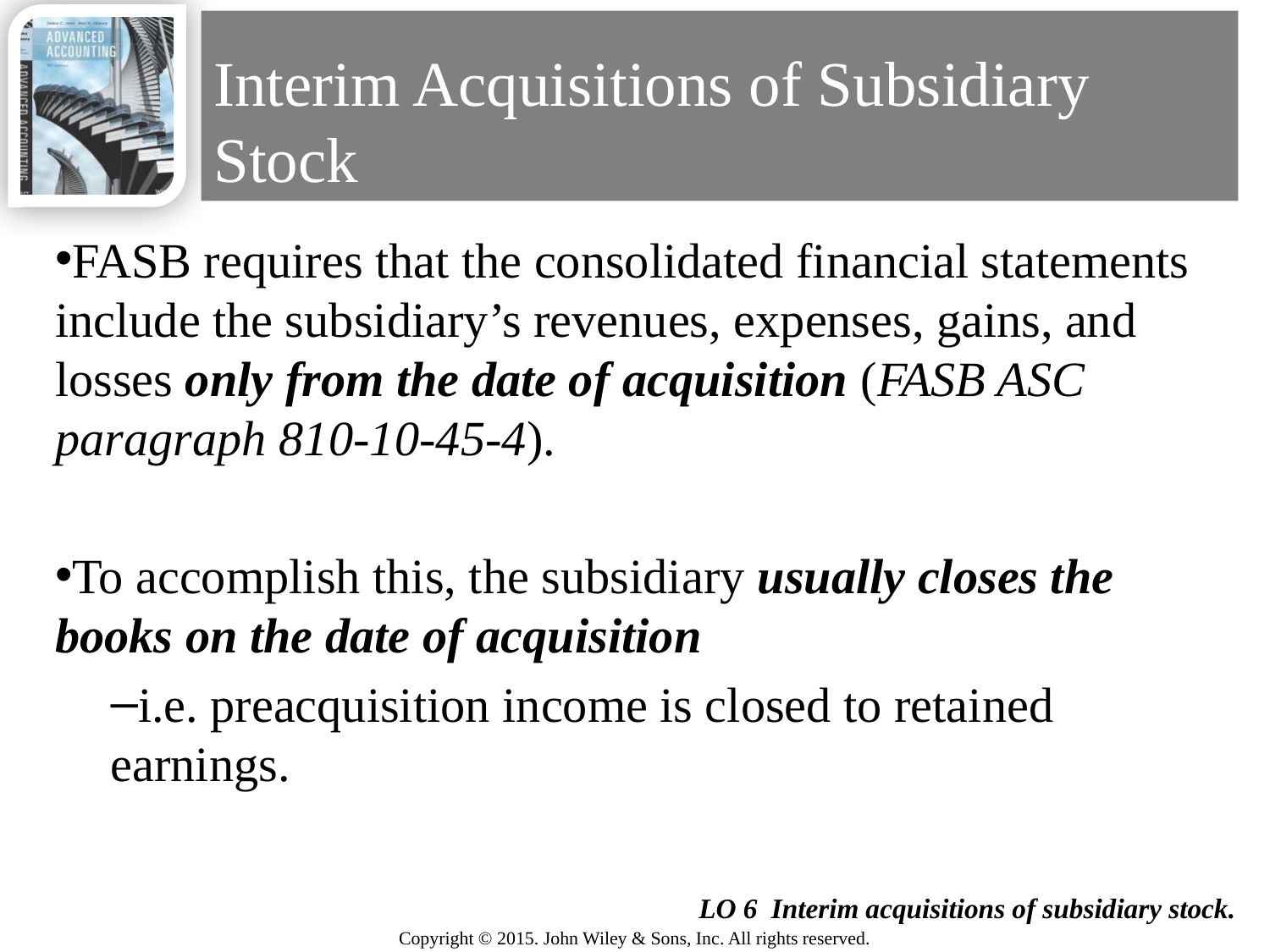

# Interim Acquisitions of Subsidiary Stock
FASB requires that the consolidated financial statements include the subsidiary’s revenues, expenses, gains, and losses only from the date of acquisition (FASB ASC paragraph 810-10-45-4).

To accomplish this, the subsidiary usually closes the books on the date of acquisition
i.e. preacquisition income is closed to retained earnings.

44
LO 6  Interim acquisitions of subsidiary stock.